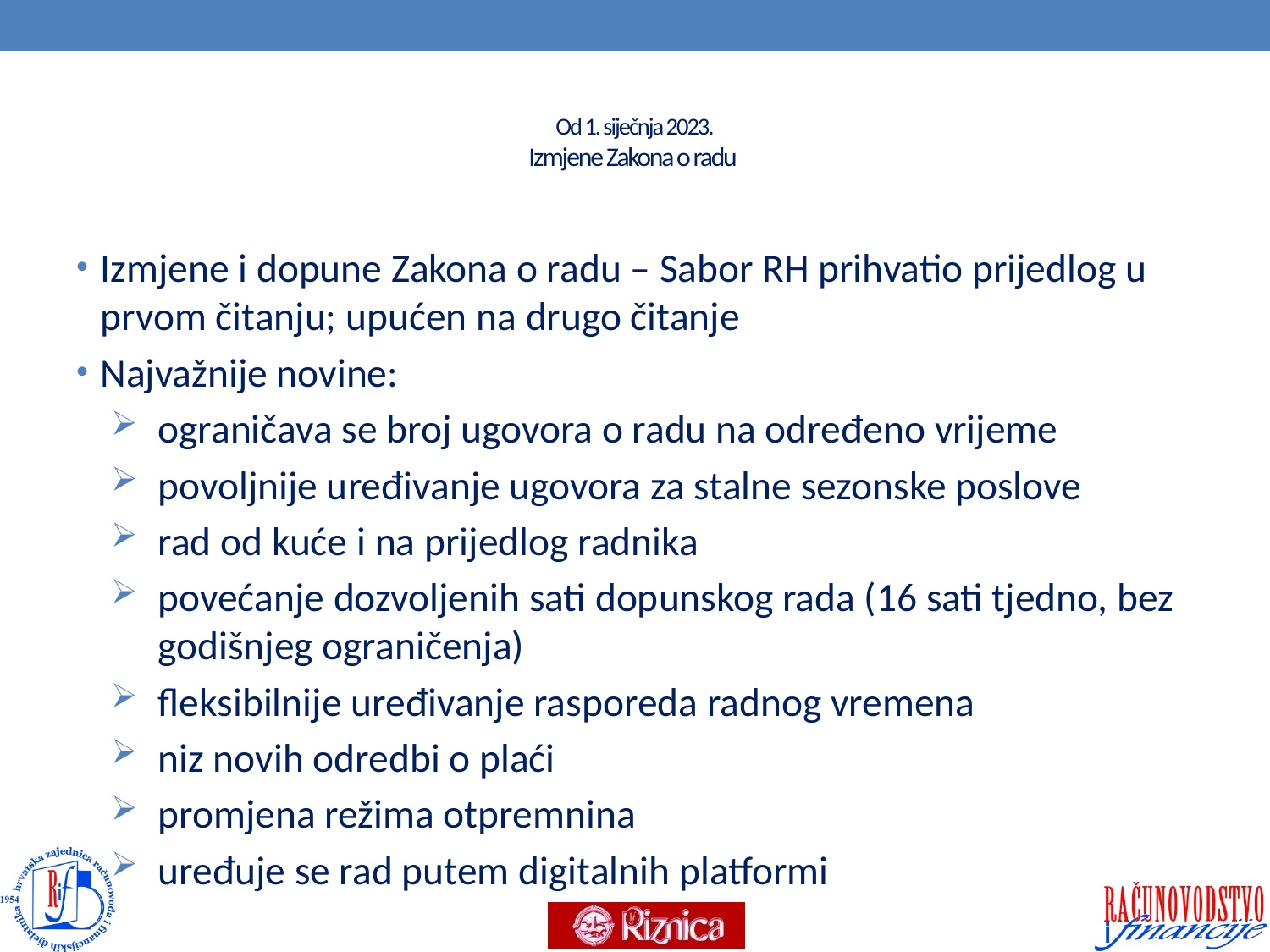

# Od 1. siječnja 2023. Izmjene Zakona o radu
Izmjene i dopune Zakona o radu – Sabor RH prihvatio prijedlog u prvom čitanju; upućen na drugo čitanje
Najvažnije novine:
ograničava se broj ugovora o radu na određeno vrijeme
povoljnije uređivanje ugovora za stalne sezonske poslove
rad od kuće i na prijedlog radnika
povećanje dozvoljenih sati dopunskog rada (16 sati tjedno, bez godišnjeg ograničenja)
fleksibilnije uređivanje rasporeda radnog vremena
niz novih odredbi o plaći
promjena režima otpremnina
uređuje se rad putem digitalnih platformi